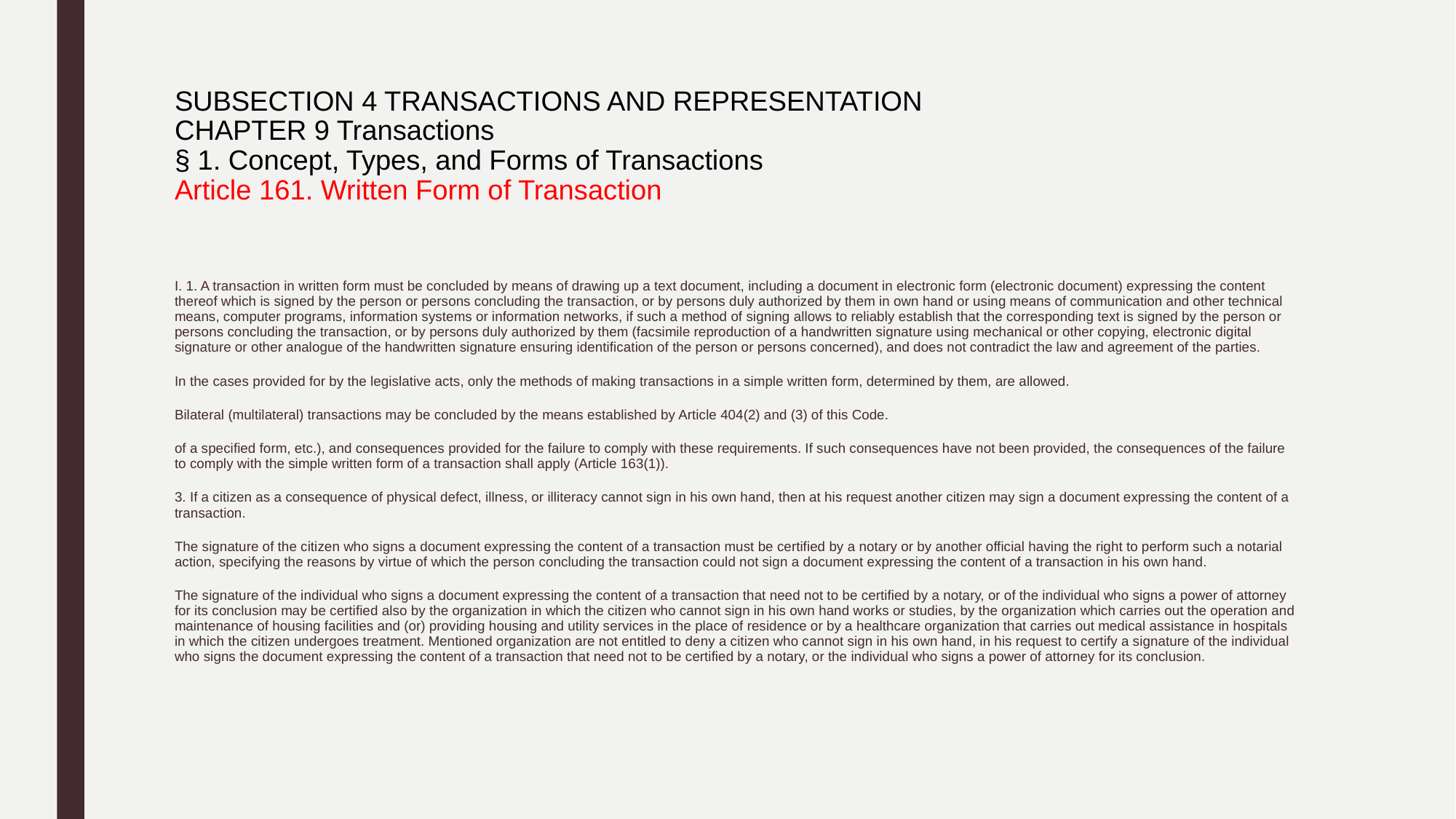

# SUBSECTION 4 TRANSACTIONS AND REPRESENTATION CHAPTER 9 Transactions § 1. Concept, Types, and Forms of Transactions Article 161. Written Form of Transaction
I. 1. A transaction in written form must be concluded by means of drawing up a text document, including a document in electronic form (electronic document) expressing the content thereof which is signed by the person or persons concluding the transaction, or by persons duly authorized by them in own hand or using means of communication and other technical means, computer programs, information systems or information networks, if such a method of signing allows to reliably establish that the corresponding text is signed by the person or persons concluding the transaction, or by persons duly authorized by them (facsimile reproduction of a handwritten signature using mechanical or other copying, electronic digital signature or other analogue of the handwritten signature ensuring identification of the person or persons concerned), and does not contradict the law and agreement of the parties.
In the cases provided for by the legislative acts, only the methods of making transactions in a simple written form, determined by them, are allowed.
Bilateral (multilateral) transactions may be concluded by the means established by Article 404(2) and (3) of this Code.
of a specified form, etc.), and consequences provided for the failure to comply with these requirements. If such consequences have not been provided, the consequences of the failure to comply with the simple written form of a transaction shall apply (Article 163(1)).
3. If a citizen as a consequence of physical defect, illness, or illiteracy cannot sign in his own hand, then at his request another citizen may sign a document expressing the content of a transaction.
The signature of the citizen who signs a document expressing the content of a transaction must be certified by a notary or by another official having the right to perform such a notarial action, specifying the reasons by virtue of which the person concluding the transaction could not sign a document expressing the content of a transaction in his own hand.
The signature of the individual who signs a document expressing the content of a transaction that need not to be certified by a notary, or of the individual who signs a power of attorney for its conclusion may be certified also by the organization in which the citizen who cannot sign in his own hand works or studies, by the organization which carries out the operation and maintenance of housing facilities and (or) providing housing and utility services in the place of residence or by a healthcare organization that carries out medical assistance in hospitals in which the citizen undergoes treatment. Mentioned organization are not entitled to deny a citizen who cannot sign in his own hand, in his request to certify a signature of the individual who signs the document expressing the content of a transaction that need not to be certified by a notary, or the individual who signs a power of attorney for its conclusion.